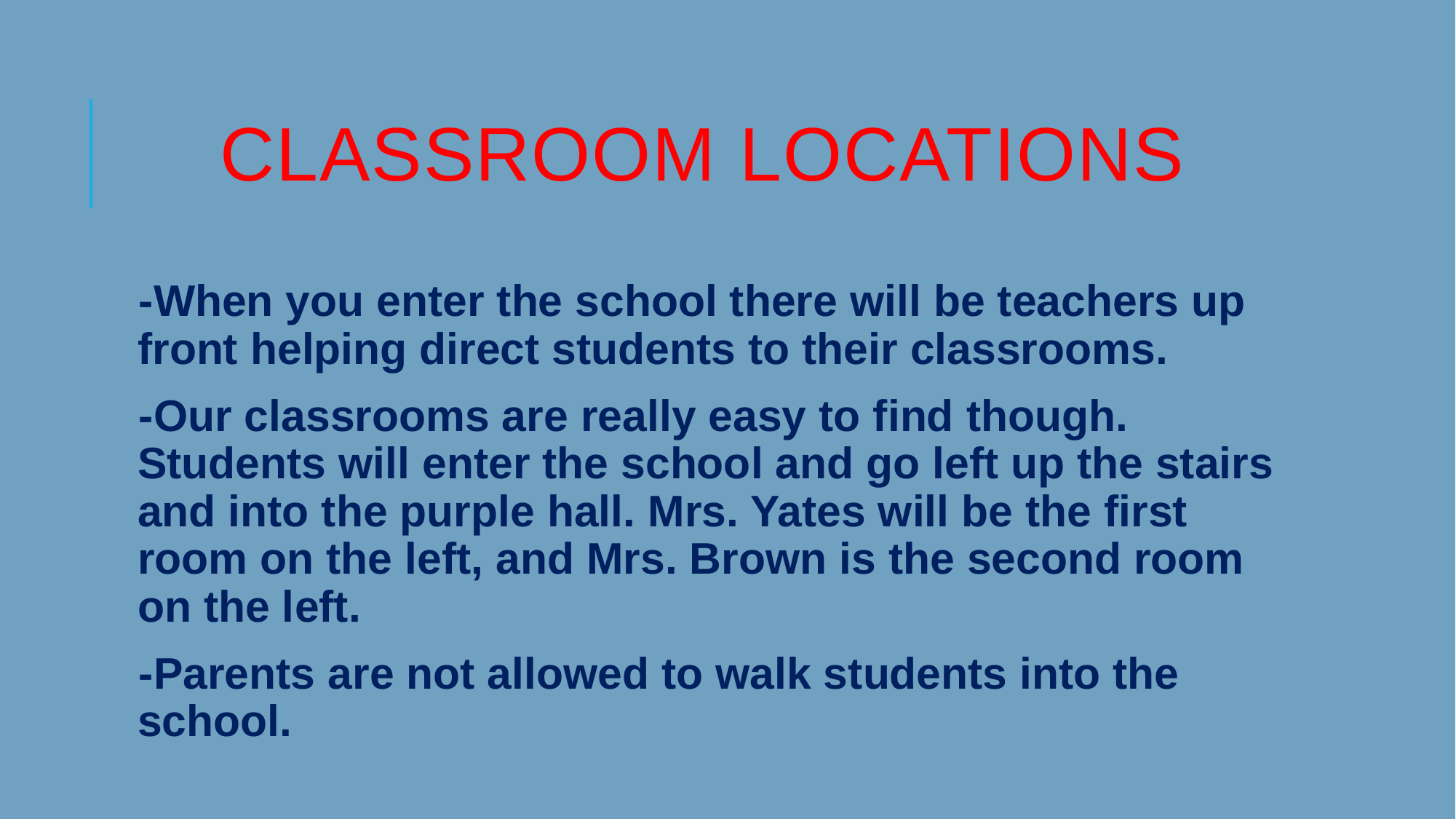

# CLASSROOM LOCATIONS
-When you enter the school there will be teachers up front helping direct students to their classrooms.
-Our classrooms are really easy to find though. Students will enter the school and go left up the stairs and into the purple hall. Mrs. Yates will be the first room on the left, and Mrs. Brown is the second room on the left.
-Parents are not allowed to walk students into the school.